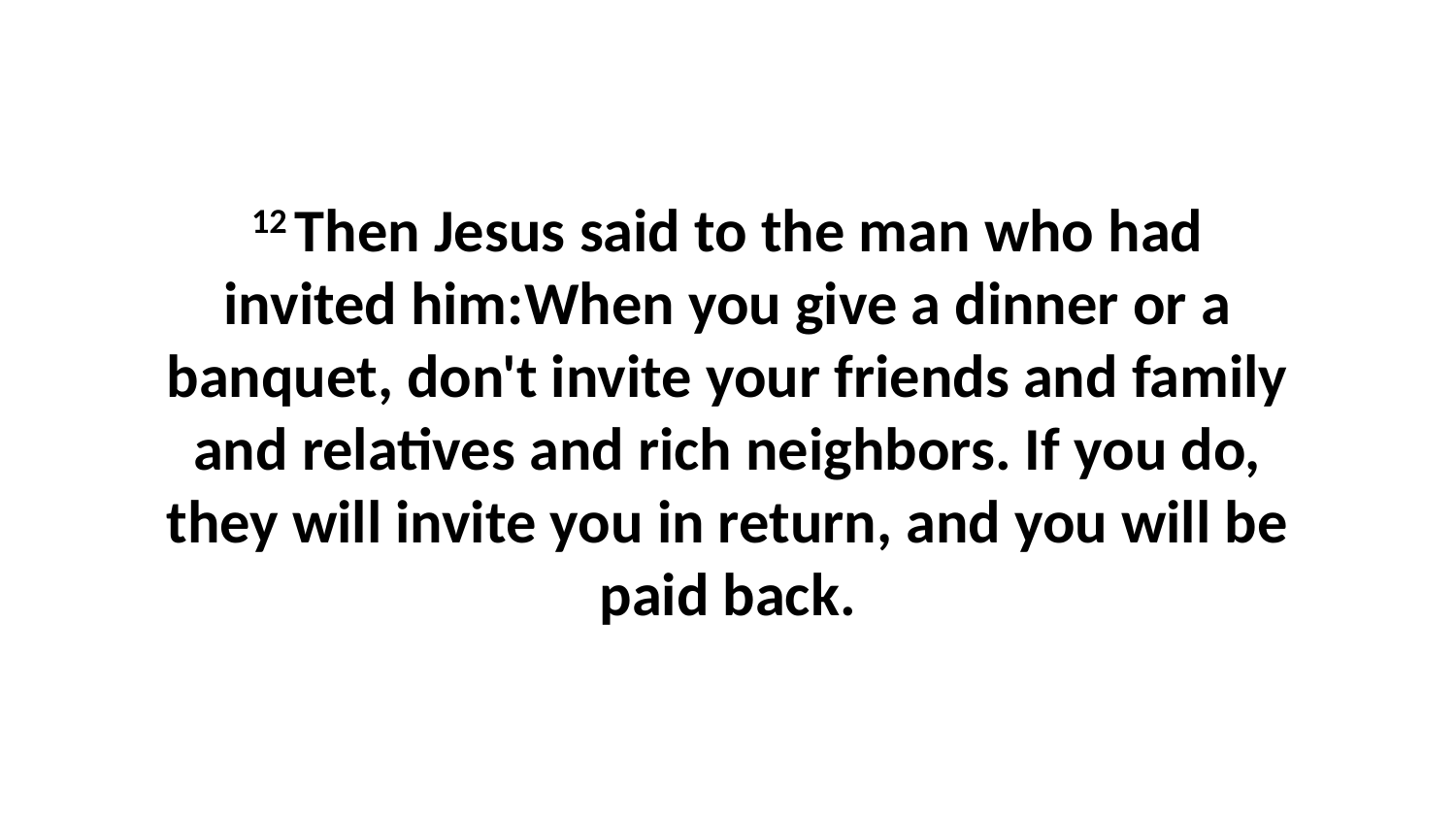

12 Then Jesus said to the man who had invited him:When you give a dinner or a banquet, don't invite your friends and family and relatives and rich neighbors. If you do, they will invite you in return, and you will be paid back.